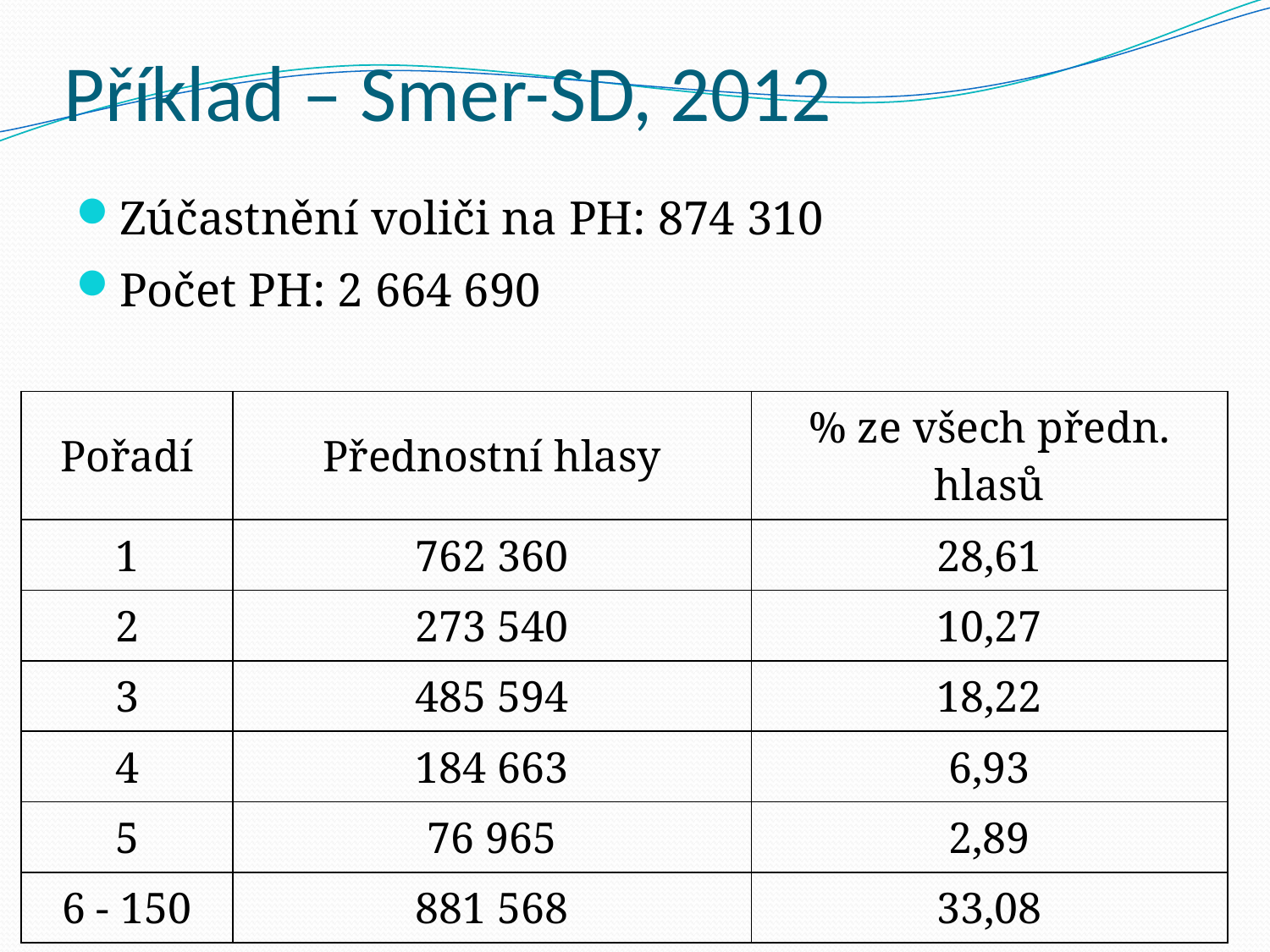

Příklad – Smer-SD, 2012
Zúčastnění voliči na PH: 874 310
Počet PH: 2 664 690

| Pořadí | Přednostní hlasy | % ze všech předn. hlasů |
| --- | --- | --- |
| 1 | 762 360 | 28,61 |
| 2 | 273 540 | 10,27 |
| 3 | 485 594 | 18,22 |
| 4 | 184 663 | 6,93 |
| 5 | 76 965 | 2,89 |
| 6 - 150 | 881 568 | 33,08 |